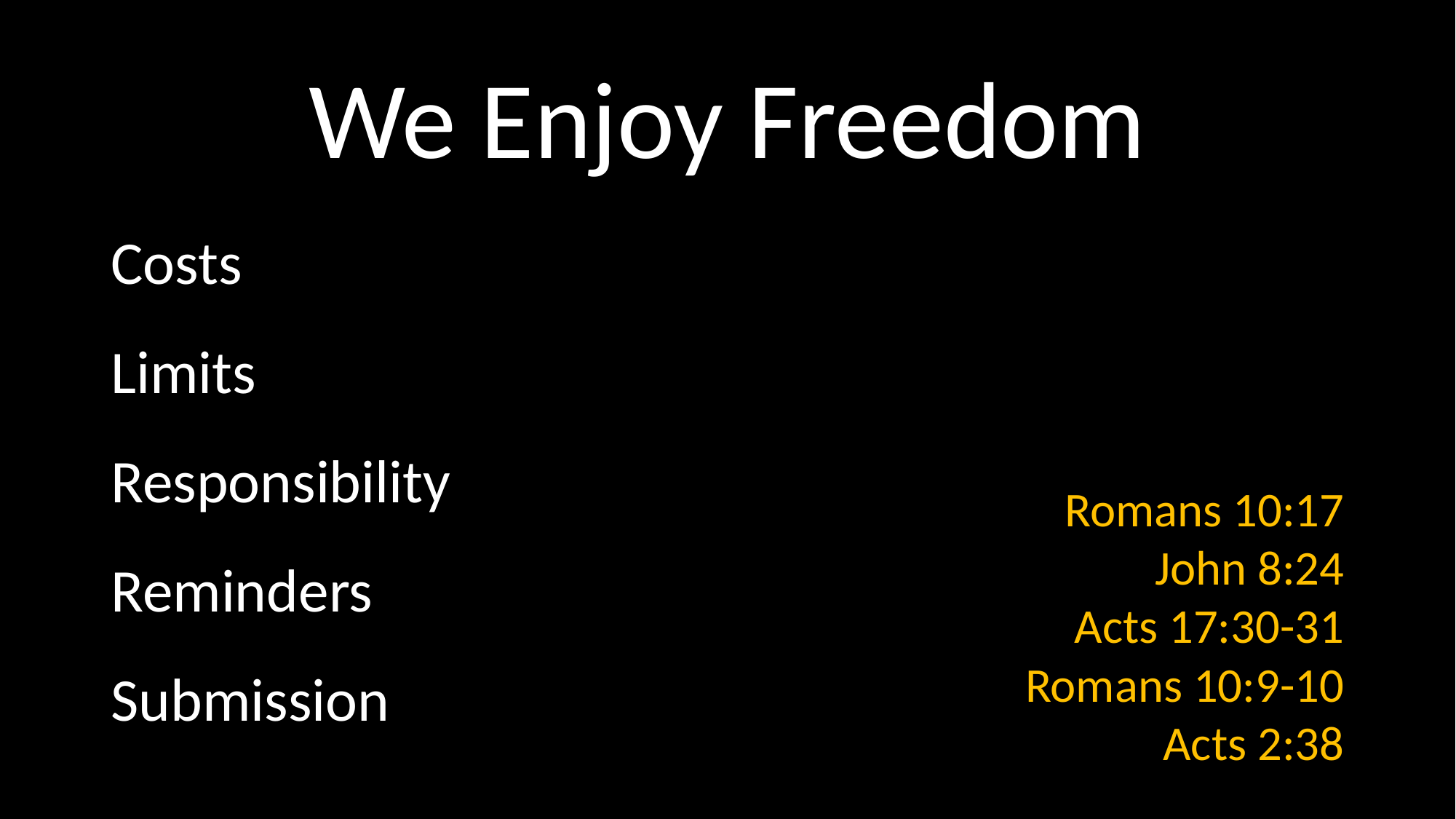

# We Enjoy Freedom
Costs
Limits
Responsibility
Reminders
Submission
Romans 10:17
John 8:24
Acts 17:30-31
Romans 10:9-10
Acts 2:38